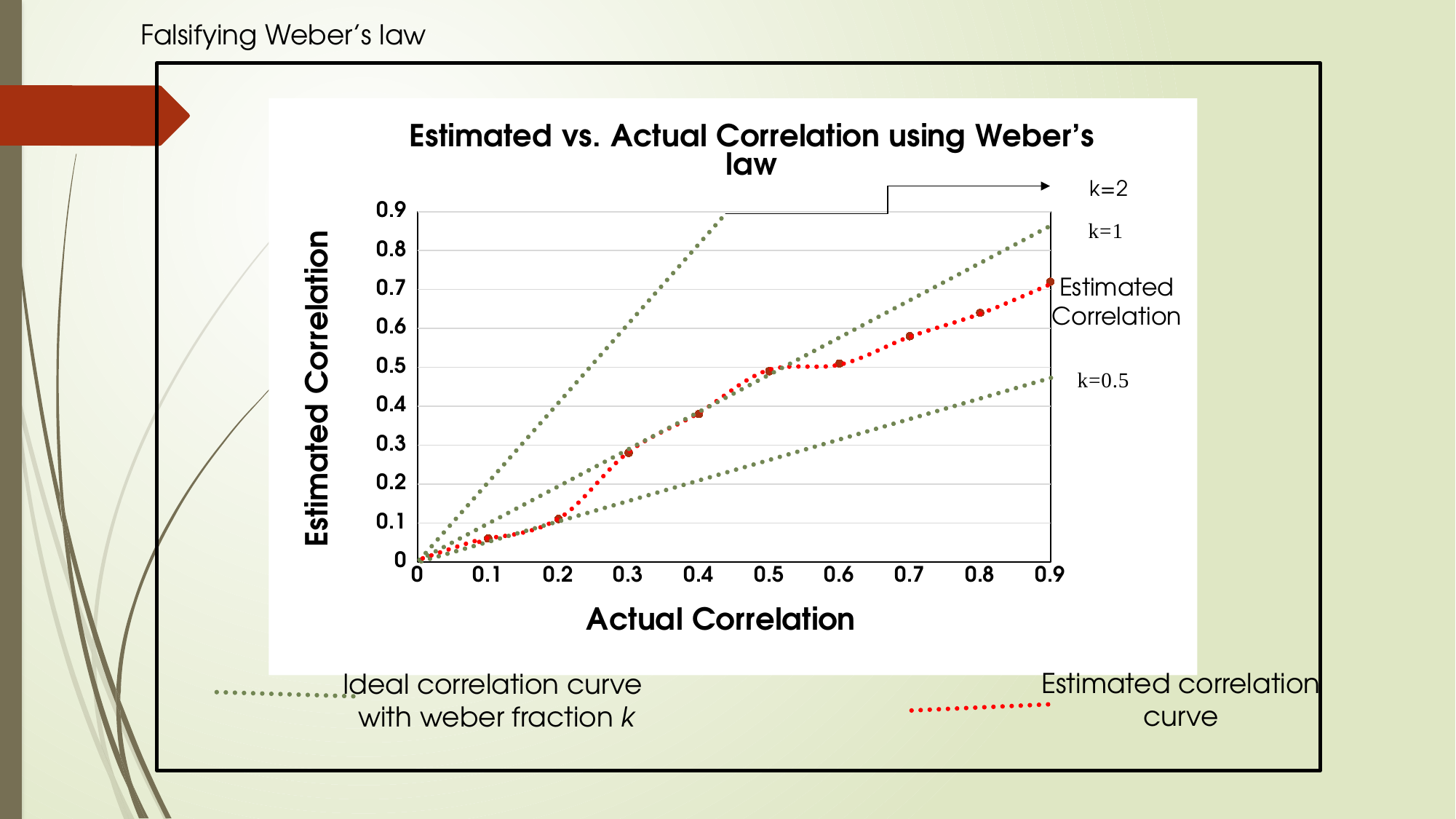

Falsifying Weber’s law

### Chart: Estimated vs. Actual Correlation using Weber’s law

| Category |  |
|---|---|

Estimated
Correlation

Estimated correlation
curve
Ideal correlation curve
with weber fraction k